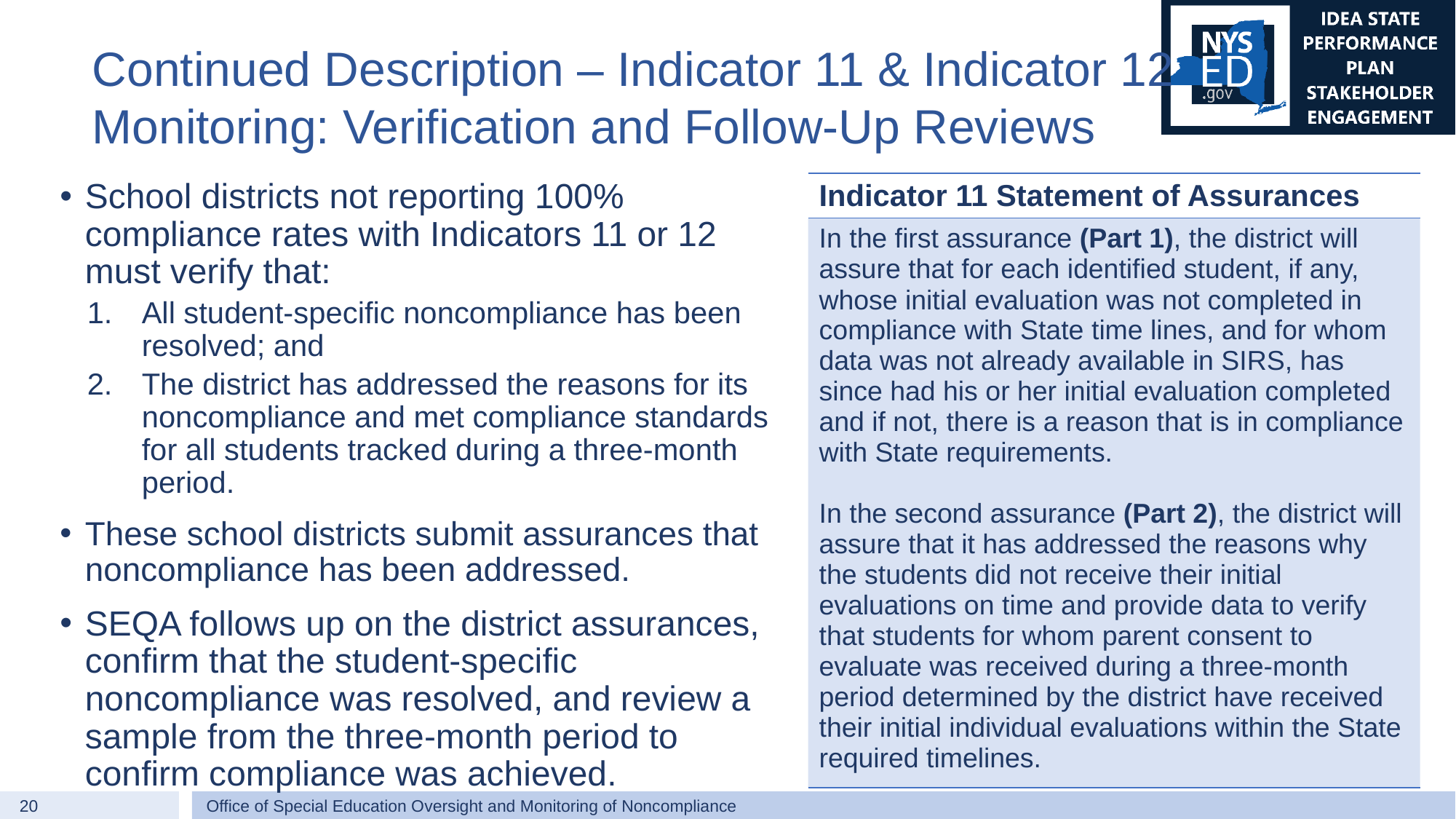

# Continued Description – Indicator 11 & Indicator 12 Monitoring: Verification and Follow-Up Reviews
School districts not reporting 100% compliance rates with Indicators 11 or 12 must verify that:
All student-specific noncompliance has been resolved; and
The district has addressed the reasons for its noncompliance and met compliance standards for all students tracked during a three-month period.
These school districts submit assurances that noncompliance has been addressed.
SEQA follows up on the district assurances, confirm that the student-specific noncompliance was resolved, and review a sample from the three-month period to confirm compliance was achieved.
| Indicator 11 Statement of Assurances |
| --- |
| In the first assurance (Part 1), the district will assure that for each identified student, if any, whose initial evaluation was not completed in compliance with State time lines, and for whom data was not already available in SIRS, has since had his or her initial evaluation completed and if not, there is a reason that is in compliance with State requirements.   In the second assurance (Part 2), the district will assure that it has addressed the reasons why the students did not receive their initial evaluations on time and provide data to verify that students for whom parent consent to evaluate was received during a three-month period determined by the district have received their initial individual evaluations within the State required timelines. |
20
Office of Special Education Oversight and Monitoring of Noncompliance